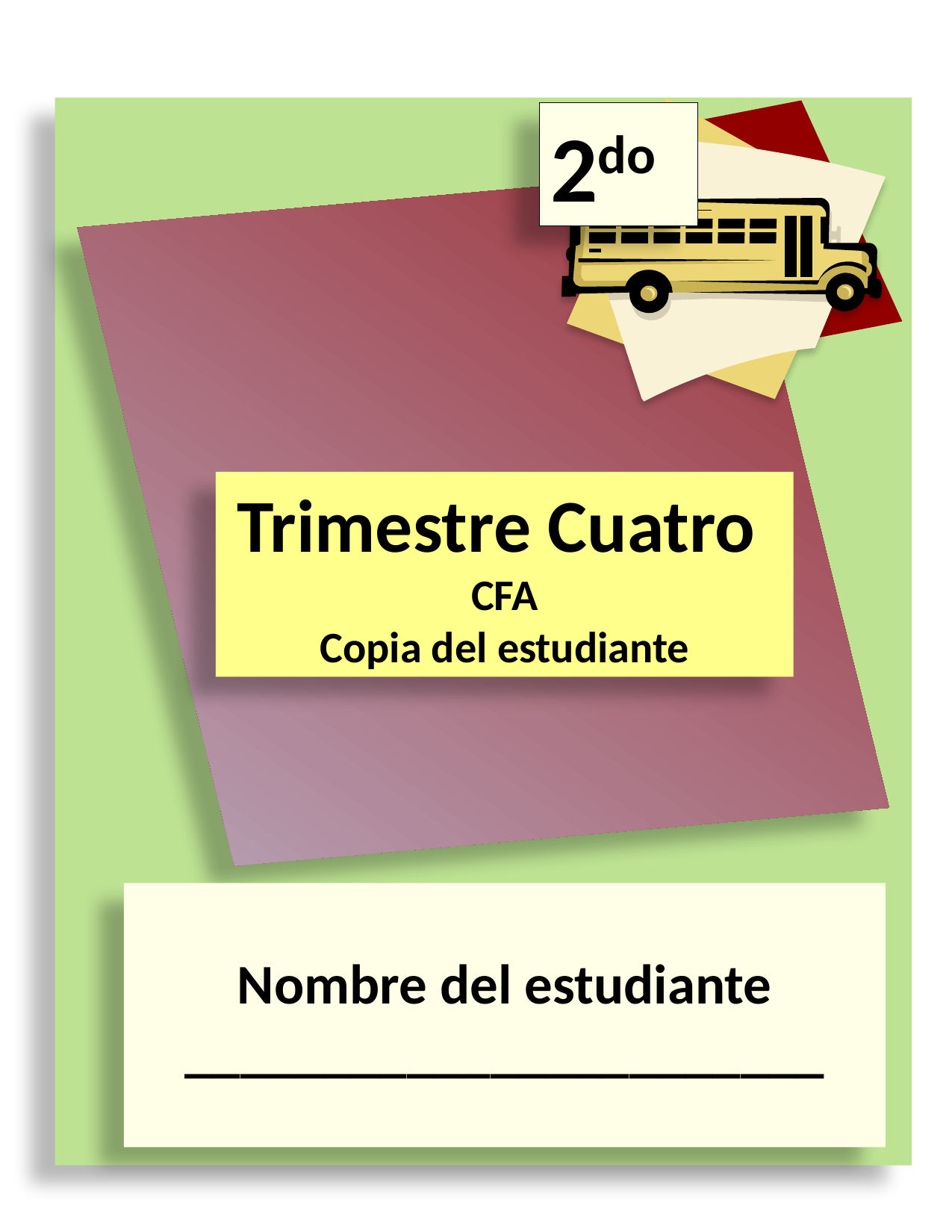

Trimestre Cuatro
CFA
Copia del estudiante

Nombre del estudiante
_______________________

2do